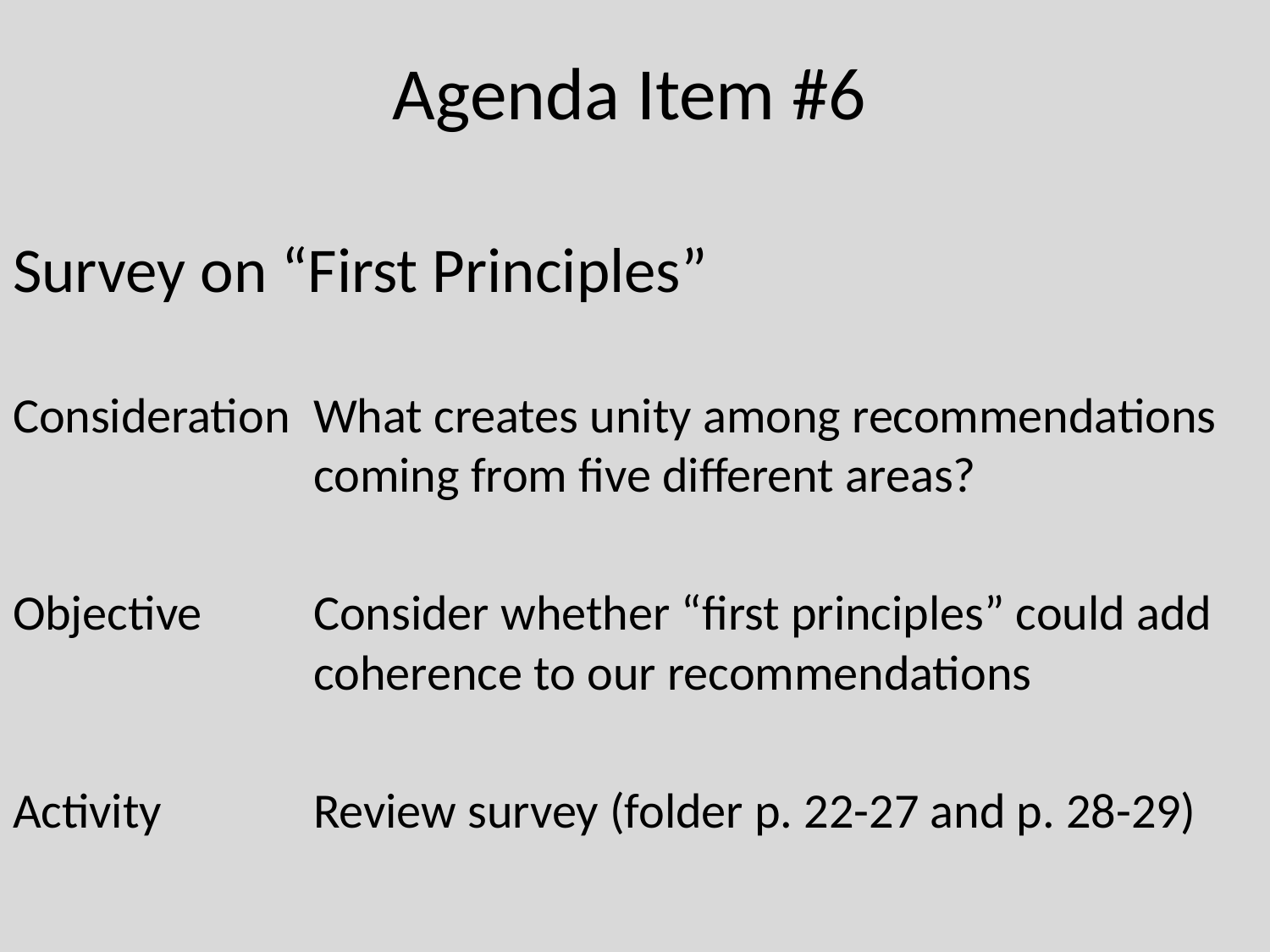

# Agenda Item #6
Survey on “First Principles”

Consideration	What creates unity among recommendations coming from five different areas?

Objective  	Consider whether “first principles” could add coherence to our recommendations

Activity	Review survey (folder p. 22-27 and p. 28-29)